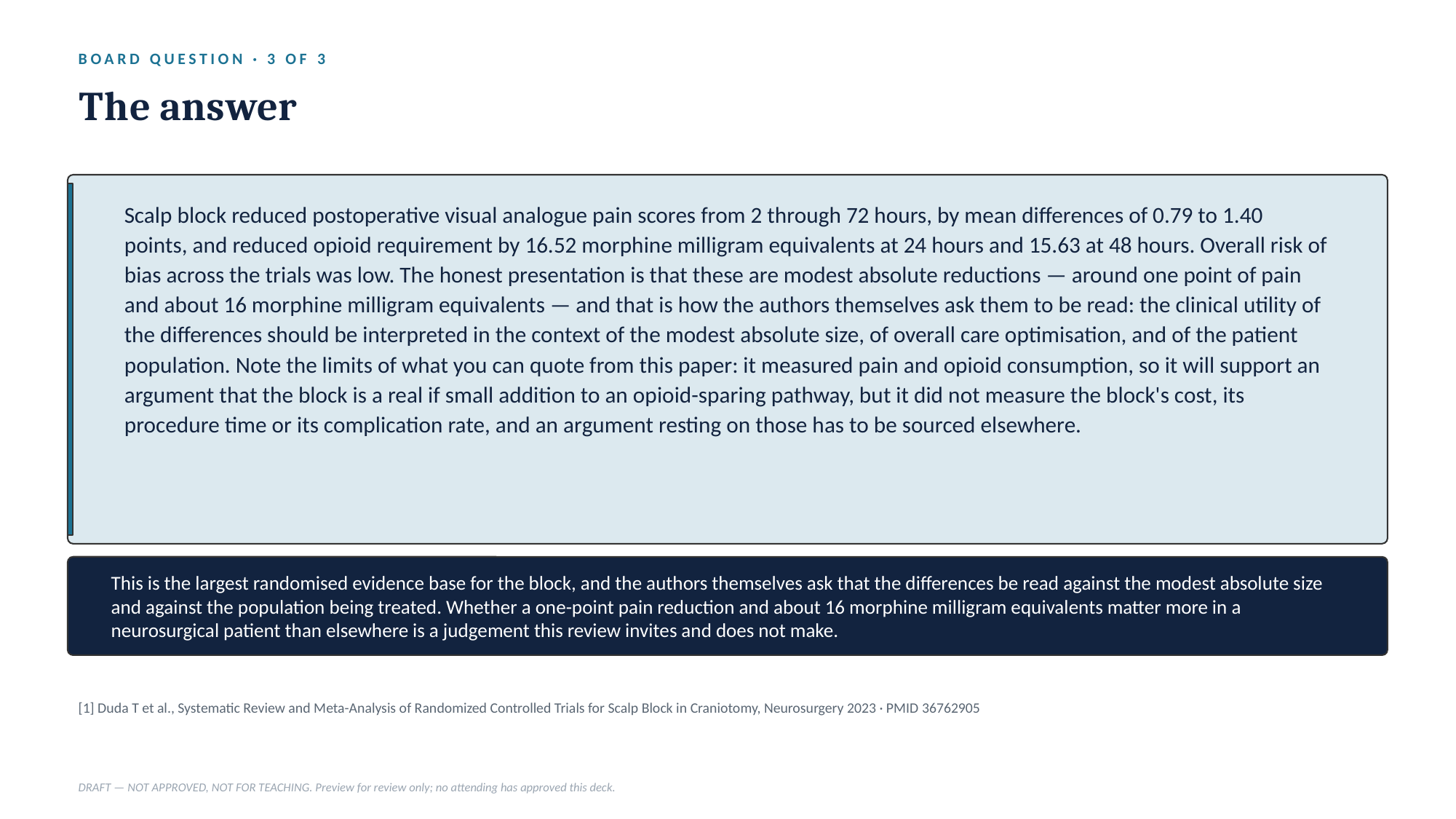

BOARD QUESTION · 3 OF 3
The answer

Scalp block reduced postoperative visual analogue pain scores from 2 through 72 hours, by mean differences of 0.79 to 1.40 points, and reduced opioid requirement by 16.52 morphine milligram equivalents at 24 hours and 15.63 at 48 hours. Overall risk of bias across the trials was low. The honest presentation is that these are modest absolute reductions — around one point of pain and about 16 morphine milligram equivalents — and that is how the authors themselves ask them to be read: the clinical utility of the differences should be interpreted in the context of the modest absolute size, of overall care optimisation, and of the patient population. Note the limits of what you can quote from this paper: it measured pain and opioid consumption, so it will support an argument that the block is a real if small addition to an opioid-sparing pathway, but it did not measure the block's cost, its procedure time or its complication rate, and an argument resting on those has to be sourced elsewhere.

This is the largest randomised evidence base for the block, and the authors themselves ask that the differences be read against the modest absolute size and against the population being treated. Whether a one-point pain reduction and about 16 morphine milligram equivalents matter more in a neurosurgical patient than elsewhere is a judgement this review invites and does not make.
[1] Duda T et al., Systematic Review and Meta-Analysis of Randomized Controlled Trials for Scalp Block in Craniotomy, Neurosurgery 2023 · PMID 36762905
DRAFT — NOT APPROVED, NOT FOR TEACHING. Preview for review only; no attending has approved this deck.